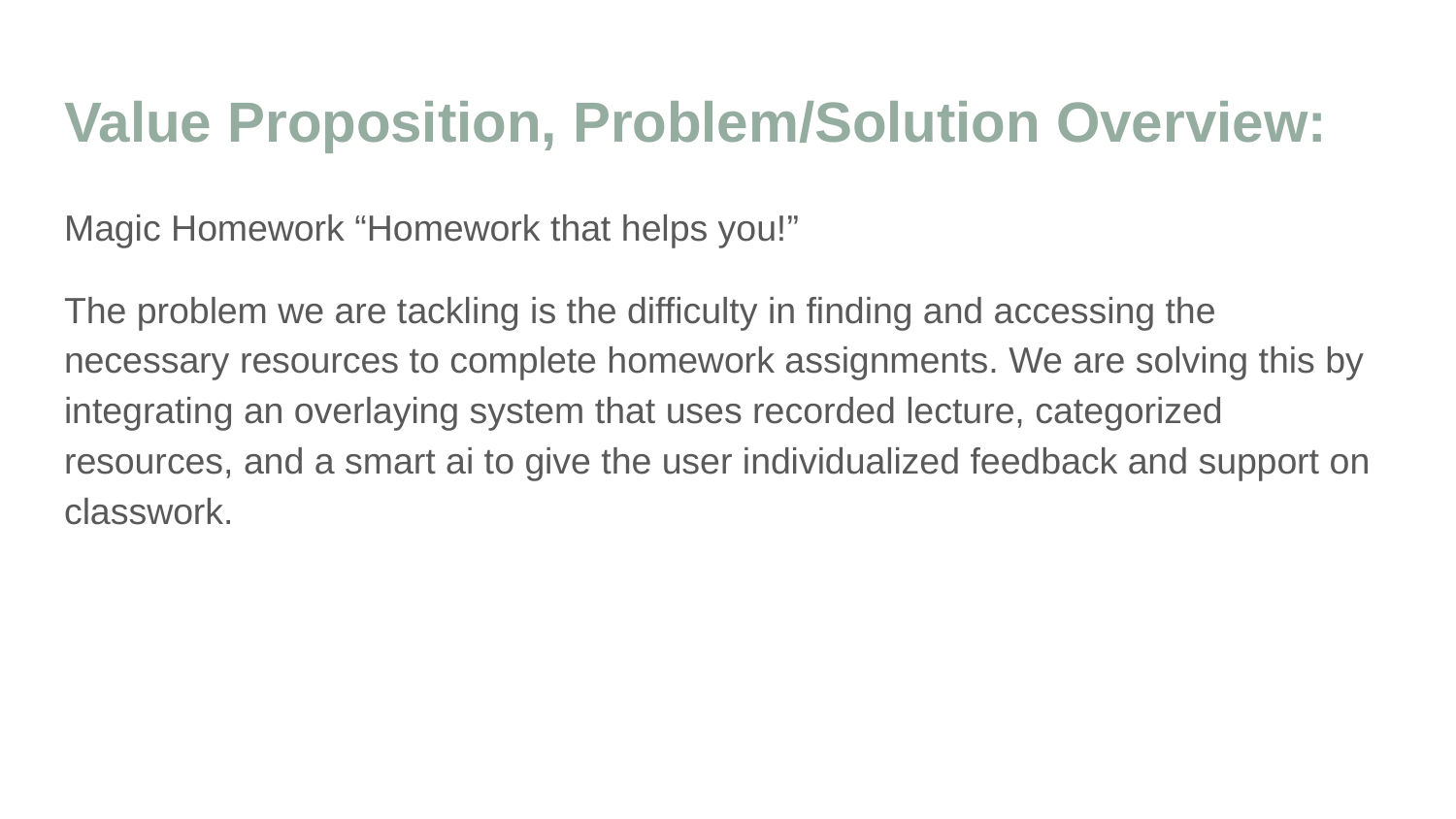

# Value Proposition, Problem/Solution Overview:
Magic Homework “Homework that helps you!”
The problem we are tackling is the difficulty in finding and accessing the necessary resources to complete homework assignments. We are solving this by integrating an overlaying system that uses recorded lecture, categorized resources, and a smart ai to give the user individualized feedback and support on classwork.